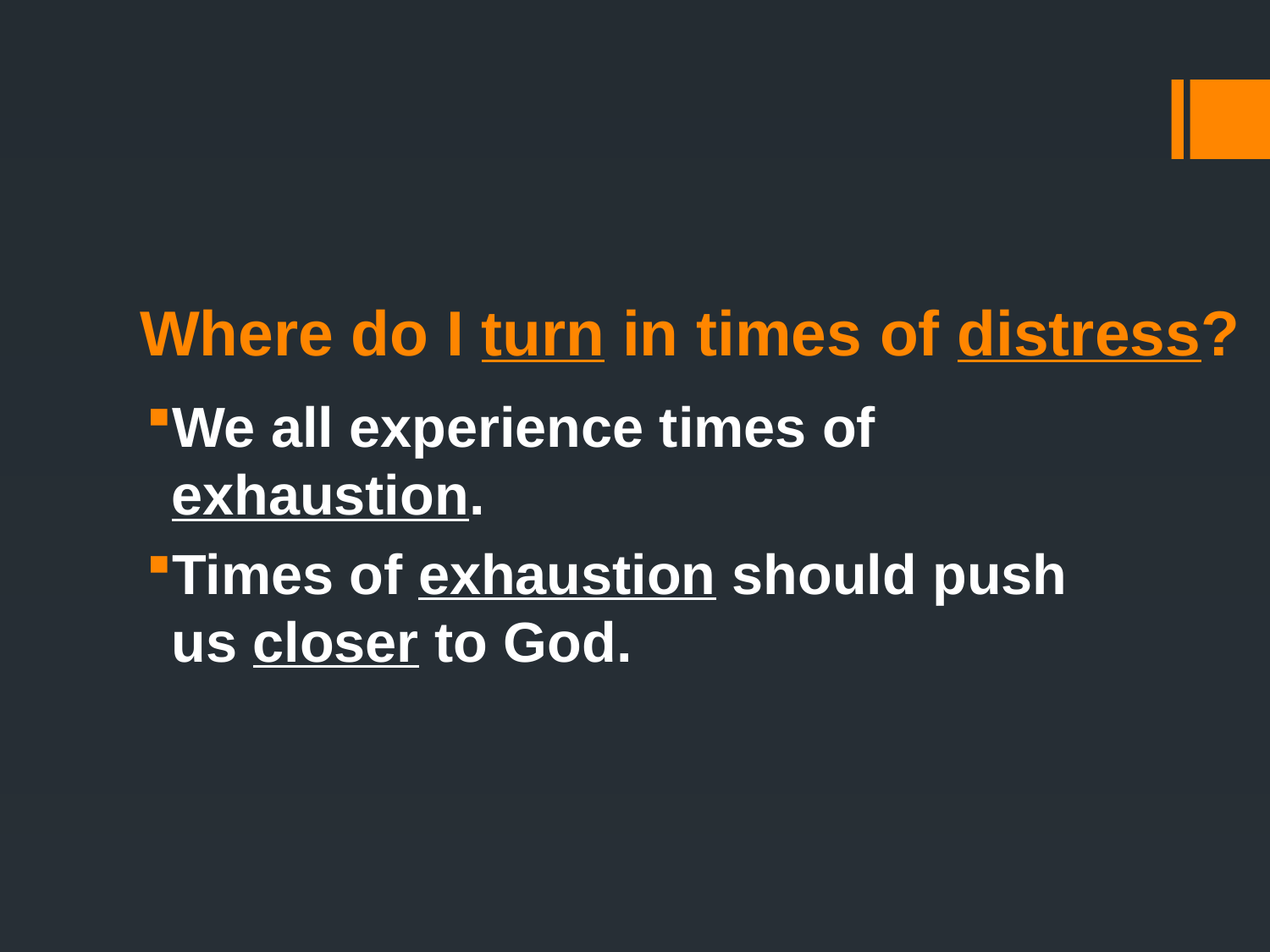

# Where do I turn in times of distress?
We all experience times of exhaustion.
Times of exhaustion should push us closer to God.